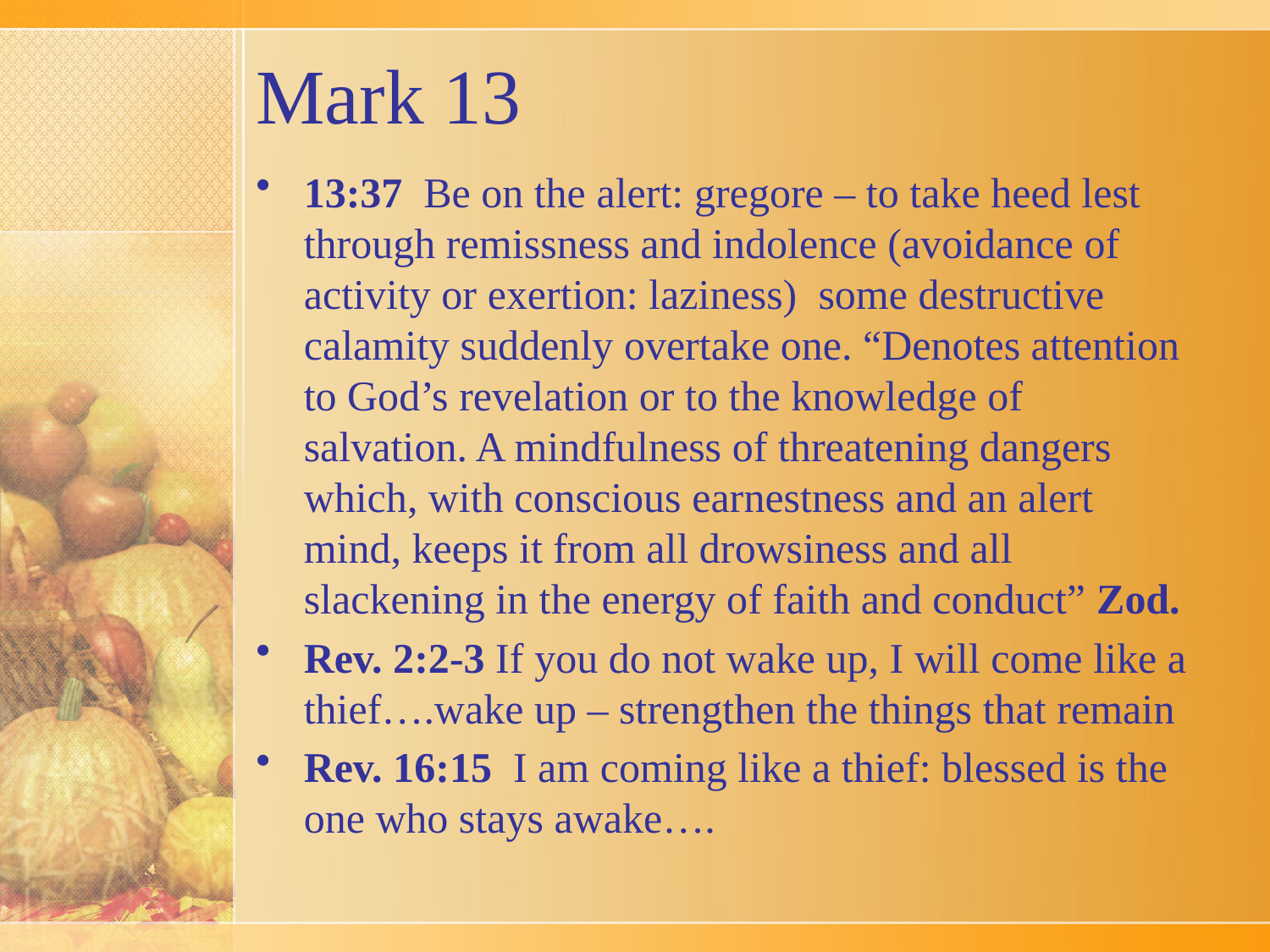

# Mark 13
13:37  Be on the alert: gregore – to take heed lest through remissness and indolence (avoidance of activity or exertion: laziness)  some destructive calamity suddenly overtake one. “Denotes attention to God’s revelation or to the knowledge of salvation. A mindfulness of threatening dangers which, with conscious earnestness and an alert mind, keeps it from all drowsiness and all slackening in the energy of faith and conduct” Zod.
Rev. 2:2-3 If you do not wake up, I will come like a thief….wake up – strengthen the things that remain
Rev. 16:15  I am coming like a thief: blessed is the one who stays awake….